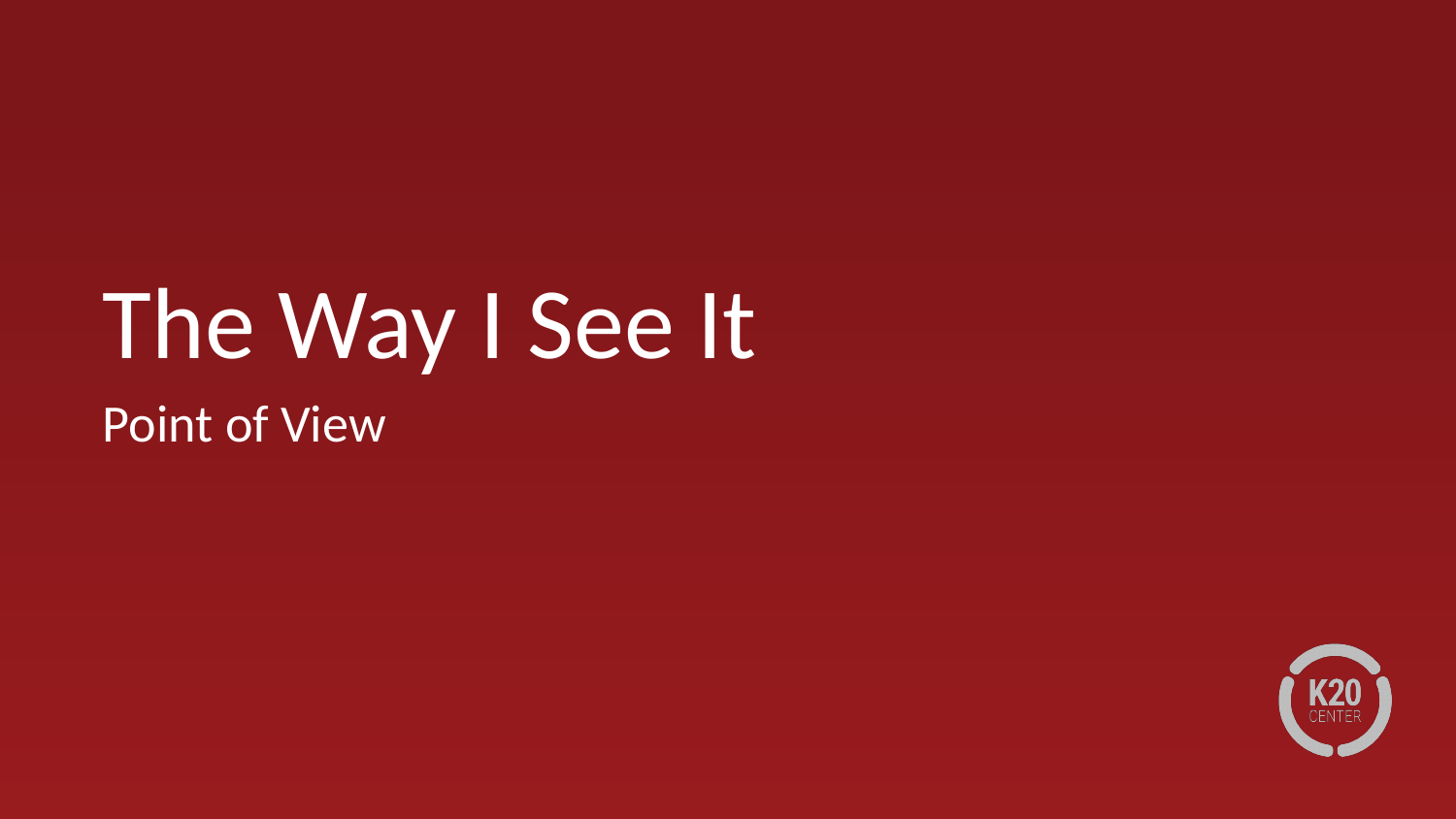

# The Way I See It
Point of View